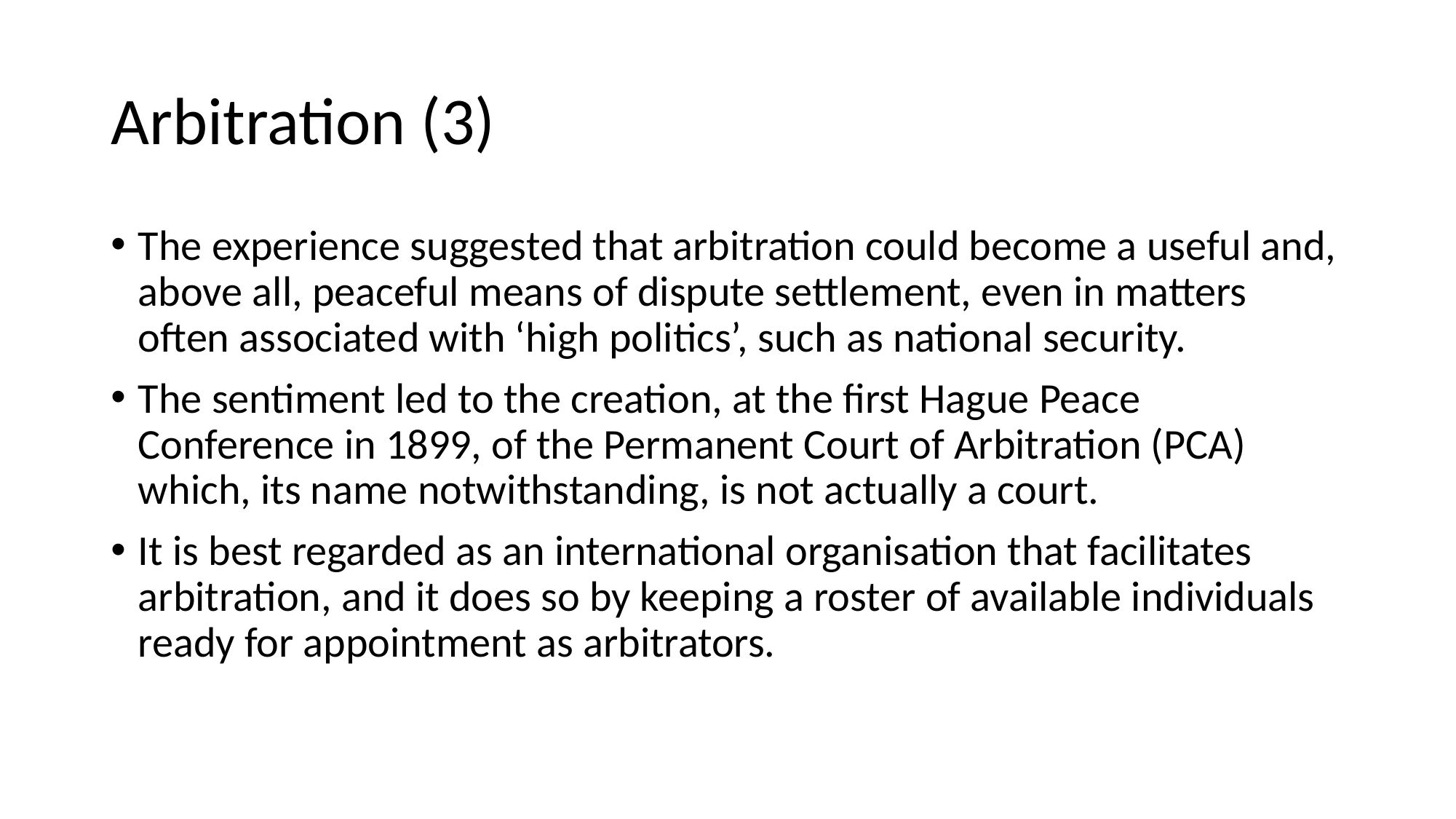

# Arbitration (3)
The experience suggested that arbitration could become a useful and, above all, peaceful means of dispute settlement, even in matters often associated with ‘high politics’, such as national security.
The sentiment led to the creation, at the first Hague Peace Conference in 1899, of the Permanent Court of Arbitration (PCA) which, its name notwithstanding, is not actually a court.
It is best regarded as an international organisation that facilitates arbitration, and it does so by keeping a roster of available individuals ready for appointment as arbitrators.